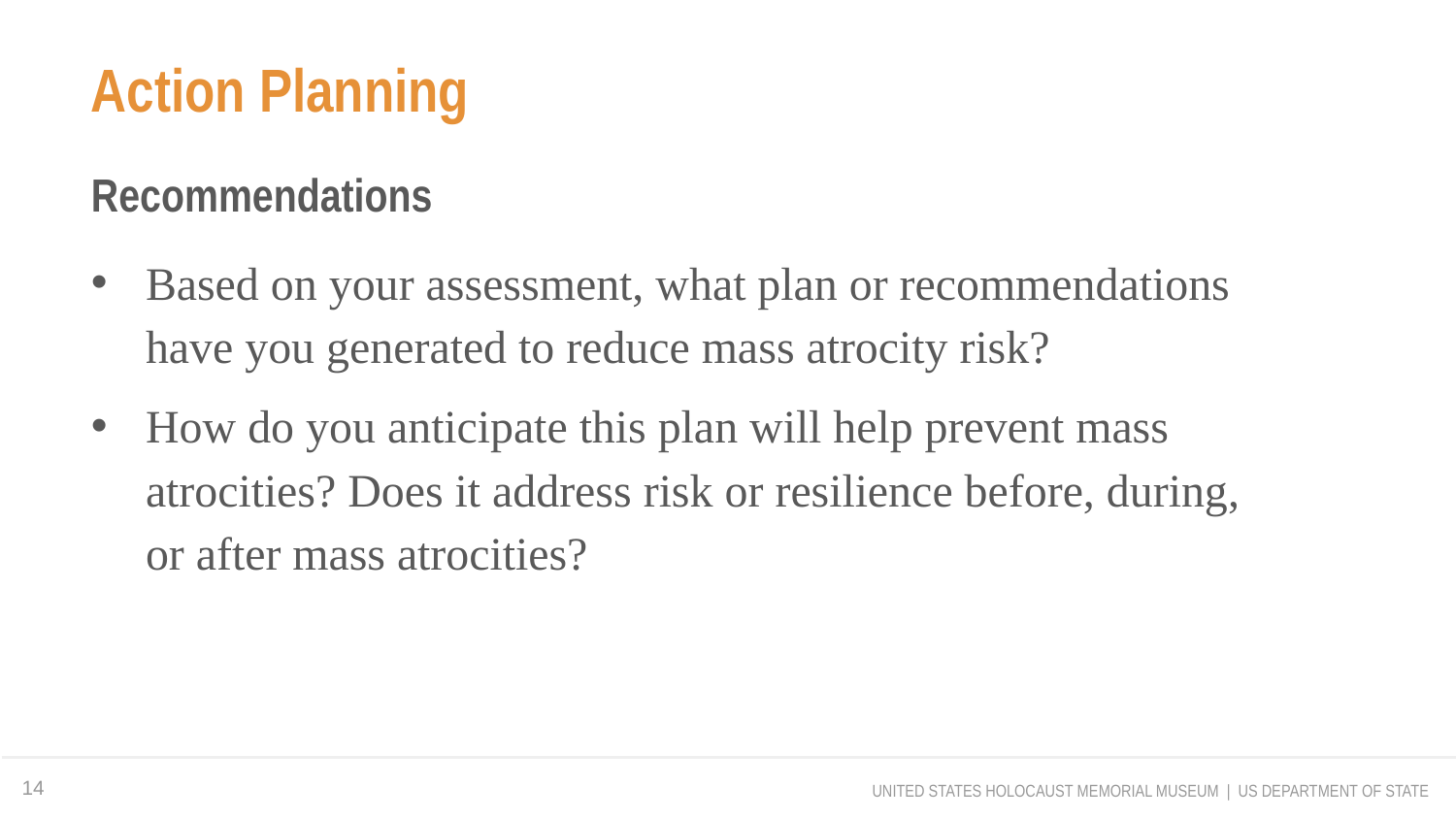

# Action Planning
Recommendations
Based on your assessment, what plan or recommendations
have you generated to reduce mass atrocity risk?
How do you anticipate this plan will help prevent mass atrocities? Does it address risk or resilience before, during,
or after mass atrocities?
14